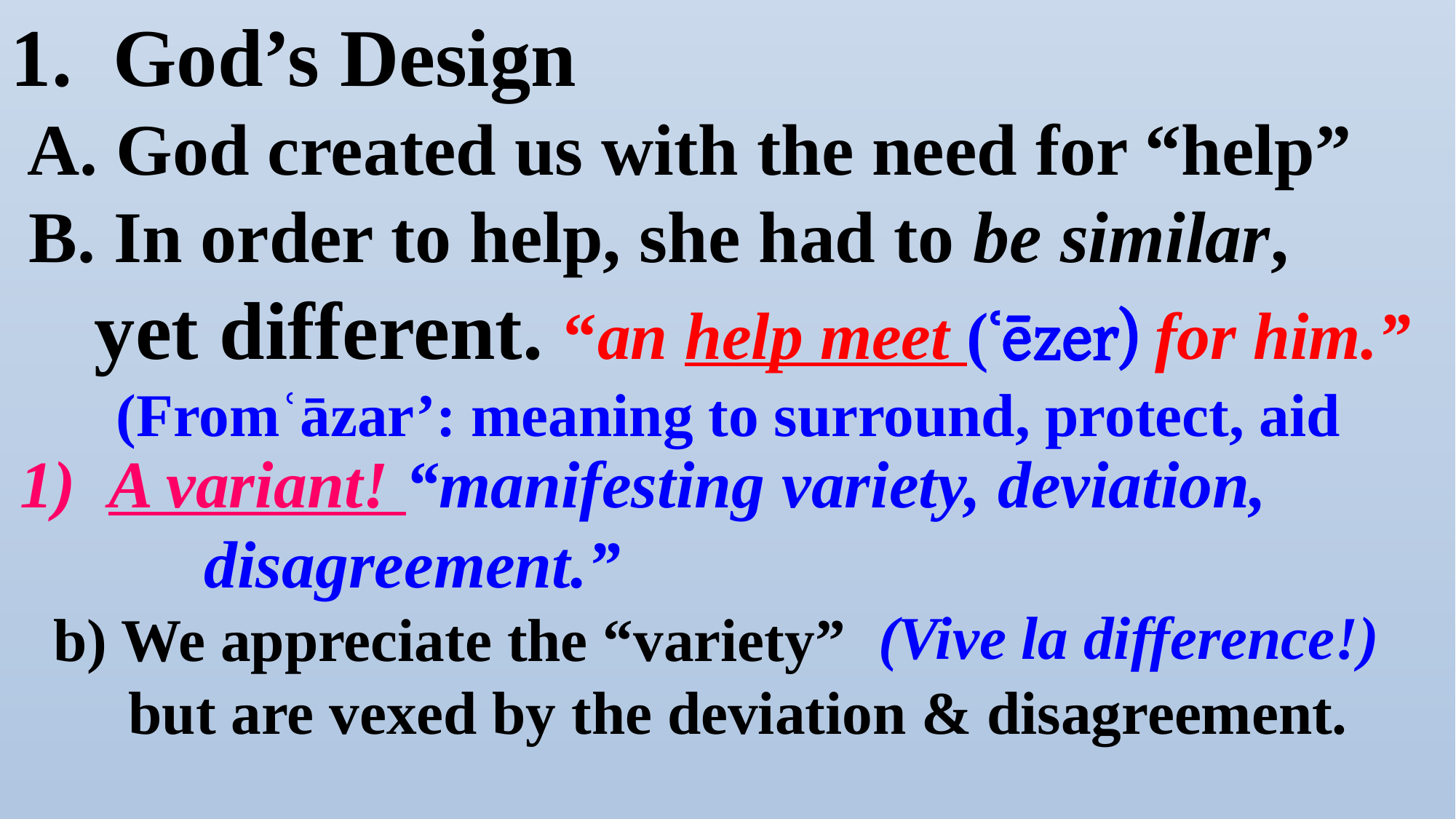

1.  God’s Design
 A. God created us with the need for “help”
 B. In order to help, she had to be similar,
     yet different. “an help meet (ʿēzer) for him.”
       (Fromʿāzar’: meaning to surround, protect, aid
A variant! “manifesting variety, deviation,
           disagreement.”

(Vive la difference!)
  b) We appreciate the “variety”
but are vexed by the deviation & disagreement.